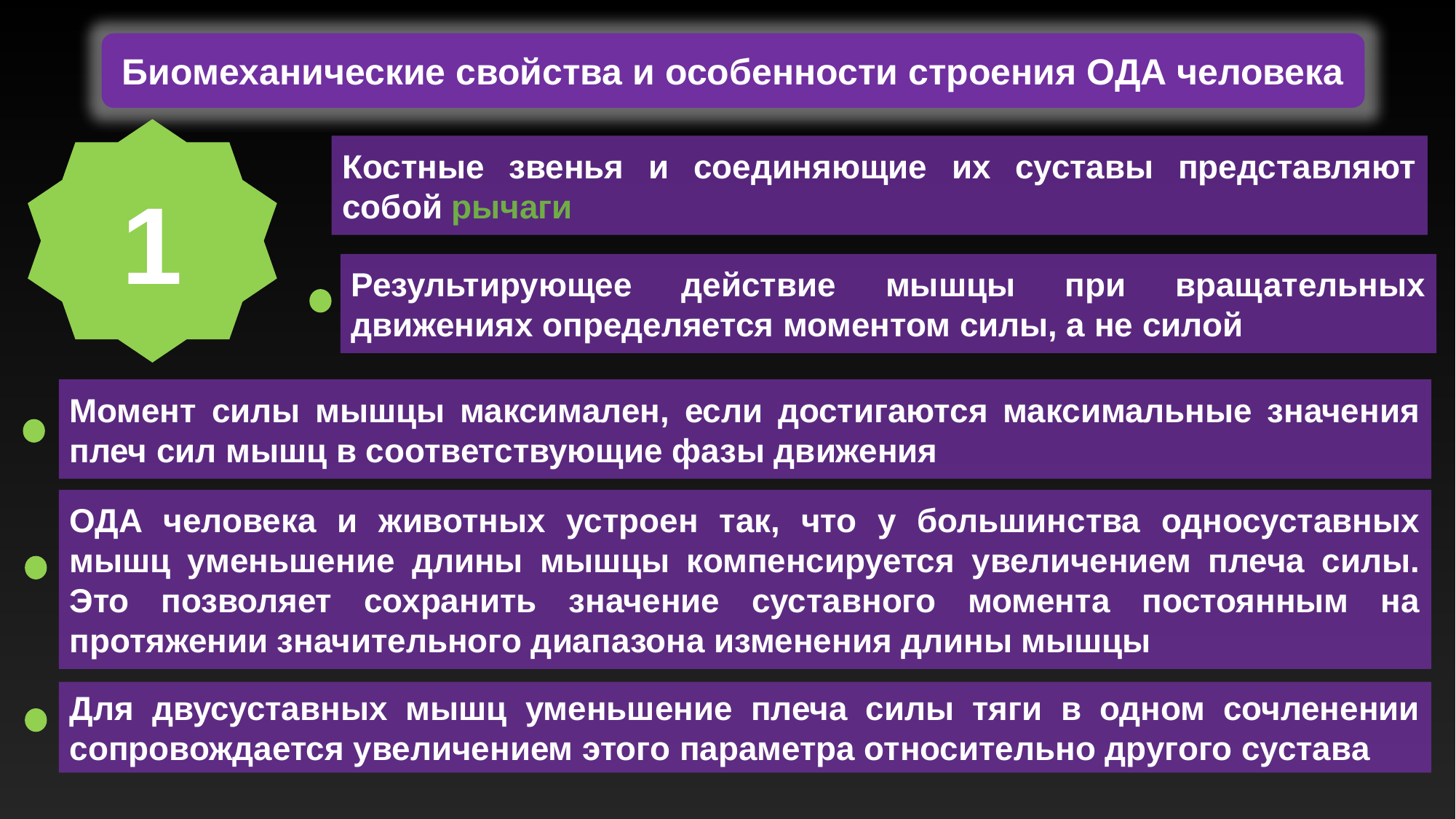

Биомеханические свойства и особенности строения ОДА человека
1
Костные звенья и соединяющие их суставы представляют собой рычаги
Результирующее действие мышцы при вращательных движениях определяется моментом силы, а не силой

Момент силы мышцы максимален, если достигаются максимальные значения плеч сил мышц в соответствующие фазы движения

ОДА человека и животных устроен так, что у большинства односуставных мышц уменьшение длины мышцы компенсируется увеличением плеча силы. Это позволяет сохранить значение суставного момента постоянным на протяжении значительного диапазона изменения длины мышцы

Для двусуставных мышц уменьшение плеча силы тяги в одном сочленении сопровождается увеличением этого параметра относительно другого сустава